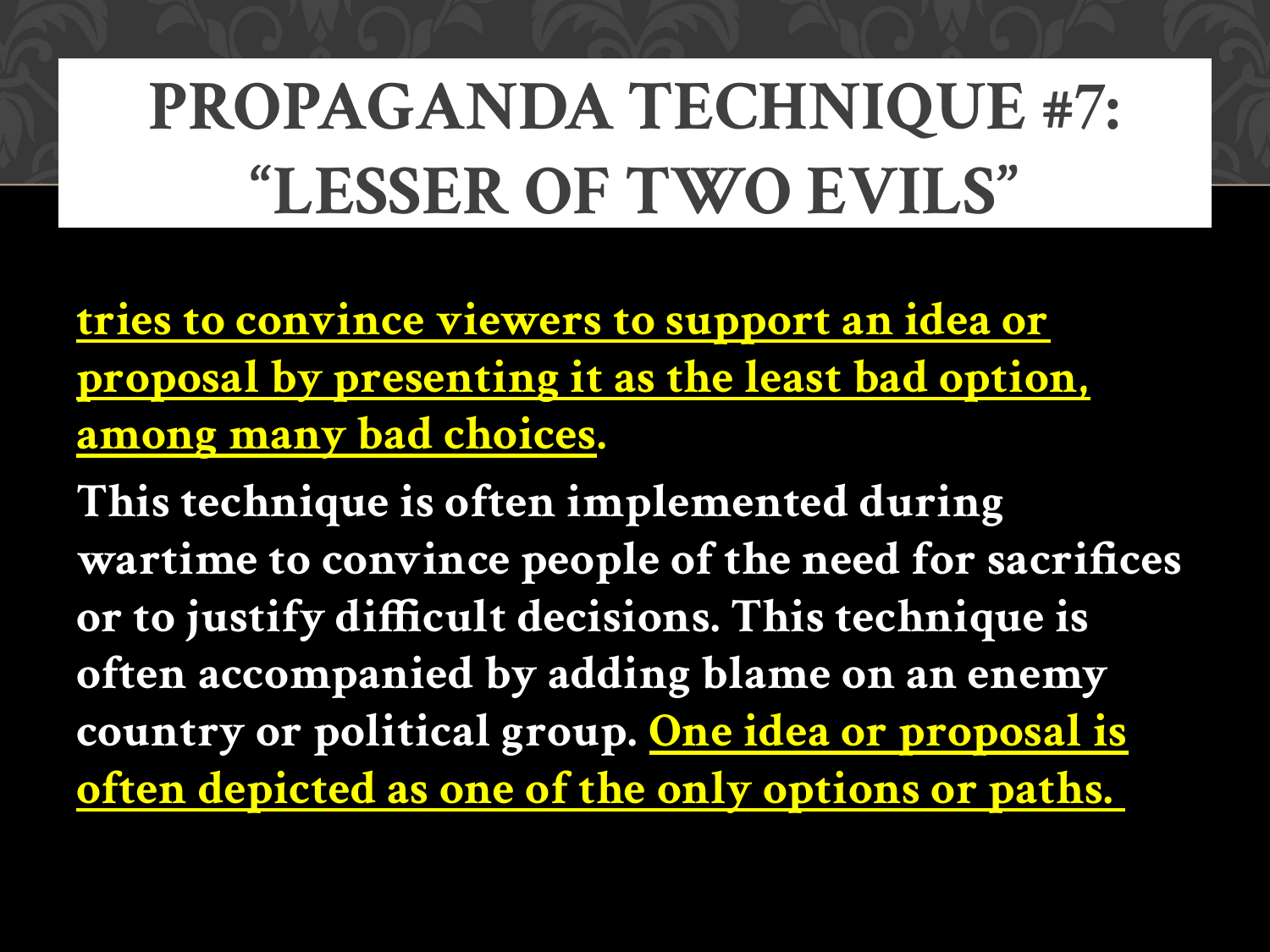

# Propaganda Technique #7: “Lesser of two evils”
tries to convince viewers to support an idea or proposal by presenting it as the least bad option, among many bad choices.
This technique is often implemented during wartime to convince people of the need for sacrifices or to justify difficult decisions. This technique is often accompanied by adding blame on an enemy country or political group. One idea or proposal is often depicted as one of the only options or paths.